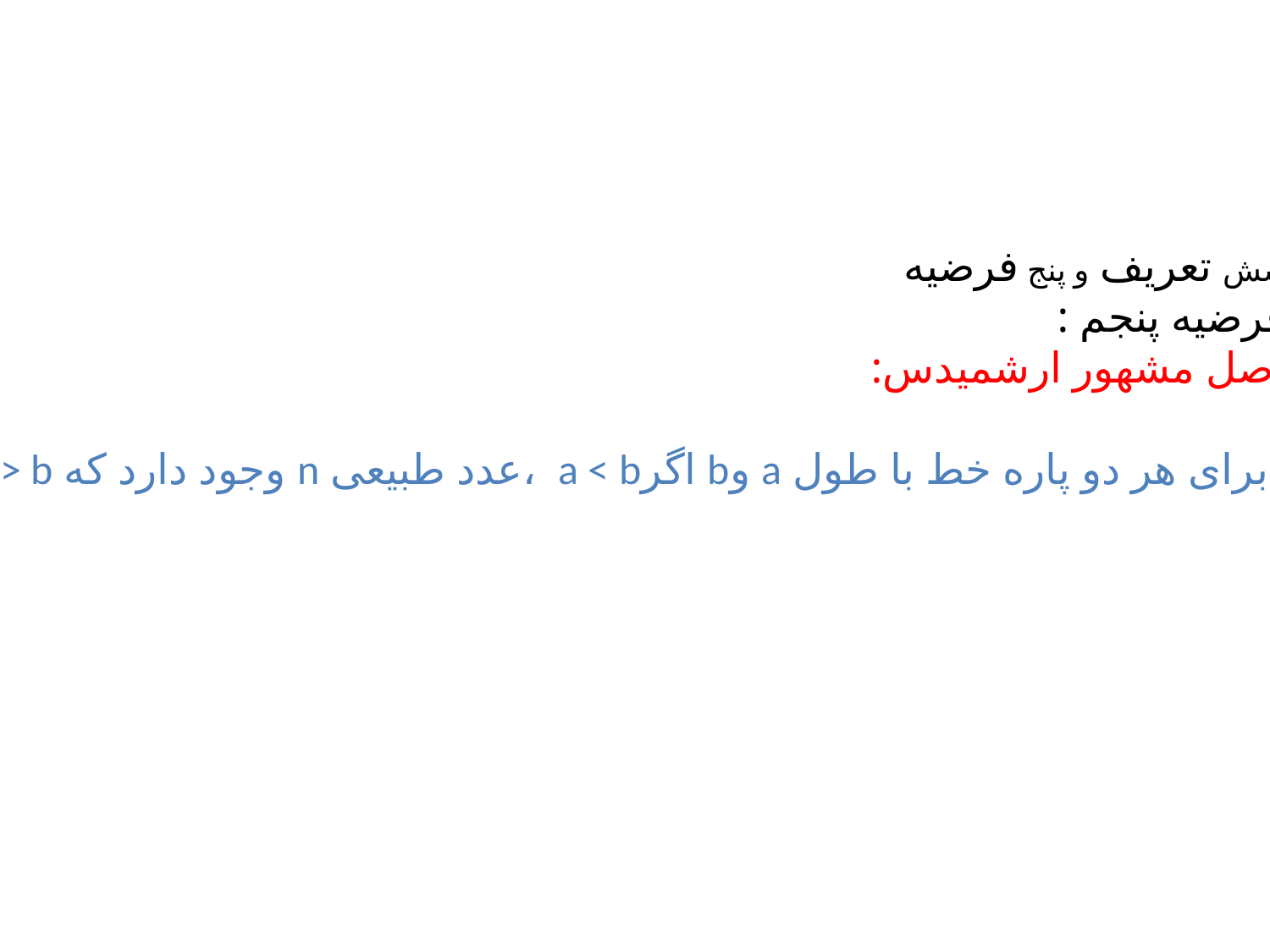

شش تعریف و پنج فرضیه
فرضیه پنجم :
اصل مشهور ارشمیدس:

" برای هر دو پاره خط با طول a وb اگرa < b  ،عدد طبیعی n وجود دارد که na > b"